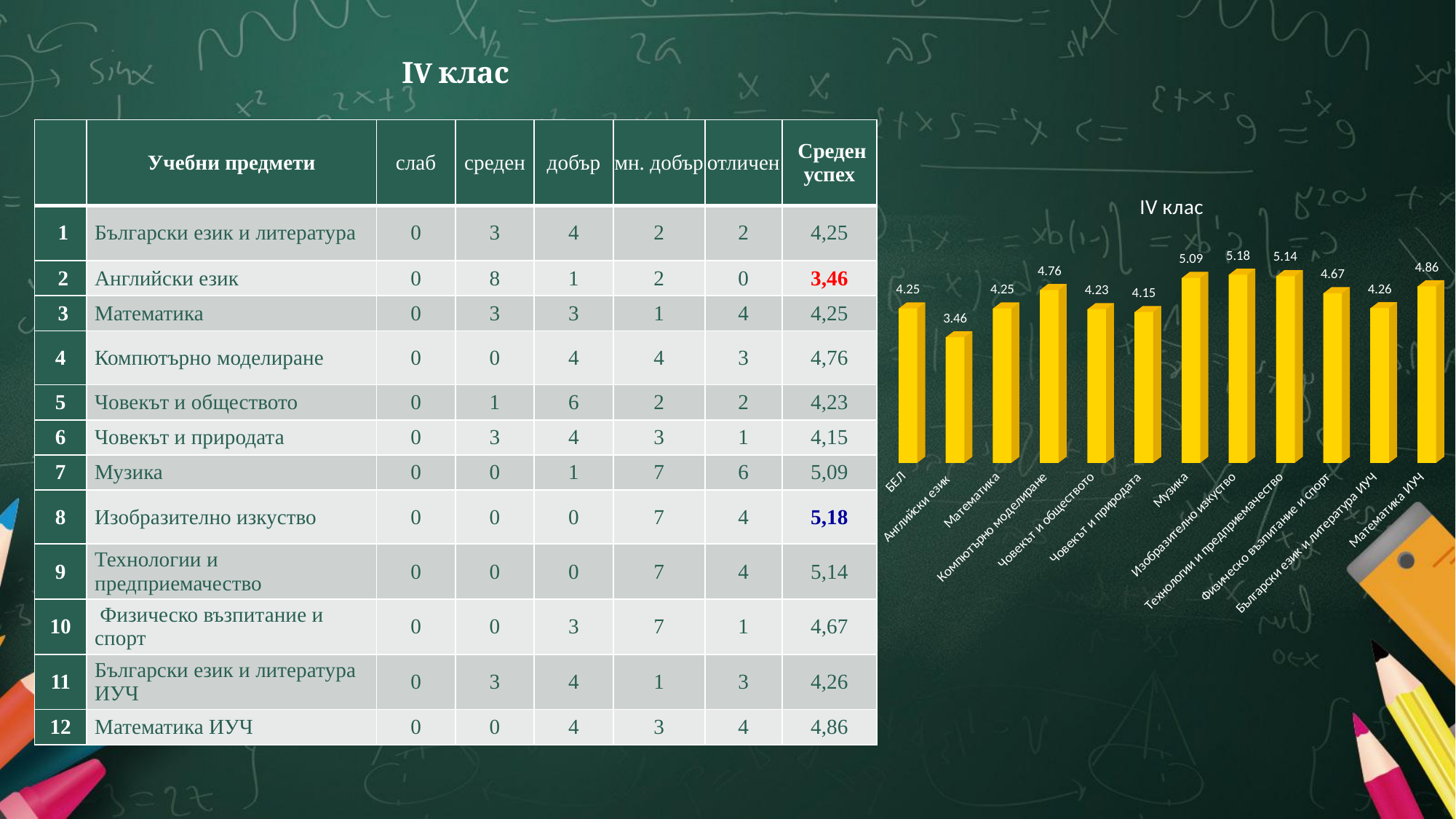

# ІV клас
|  | Учебни предмети | слаб | среден | добър | мн. добър | отличен | Среден успех |
| --- | --- | --- | --- | --- | --- | --- | --- |
| 1 | Български език и литература | 0 | 3 | 4 | 2 | 2 | 4,25 |
| 2 | Английски език | 0 | 8 | 1 | 2 | 0 | 3,46 |
| 3 | Математика | 0 | 3 | 3 | 1 | 4 | 4,25 |
| 4 | Компютърно моделиране | 0 | 0 | 4 | 4 | 3 | 4,76 |
| 5 | Човекът и обществото | 0 | 1 | 6 | 2 | 2 | 4,23 |
| 6 | Човекът и природата | 0 | 3 | 4 | 3 | 1 | 4,15 |
| 7 | Музика | 0 | 0 | 1 | 7 | 6 | 5,09 |
| 8 | Изобразително изкуство | 0 | 0 | 0 | 7 | 4 | 5,18 |
| 9 | Технологии и предприемачество | 0 | 0 | 0 | 7 | 4 | 5,14 |
| 10 | Физическо възпитание и спорт | 0 | 0 | 3 | 7 | 1 | 4,67 |
| 11 | Български език и литература ИУЧ | 0 | 3 | 4 | 1 | 3 | 4,26 |
| 12 | Математика ИУЧ | 0 | 0 | 4 | 3 | 4 | 4,86 |

[unsupported chart]